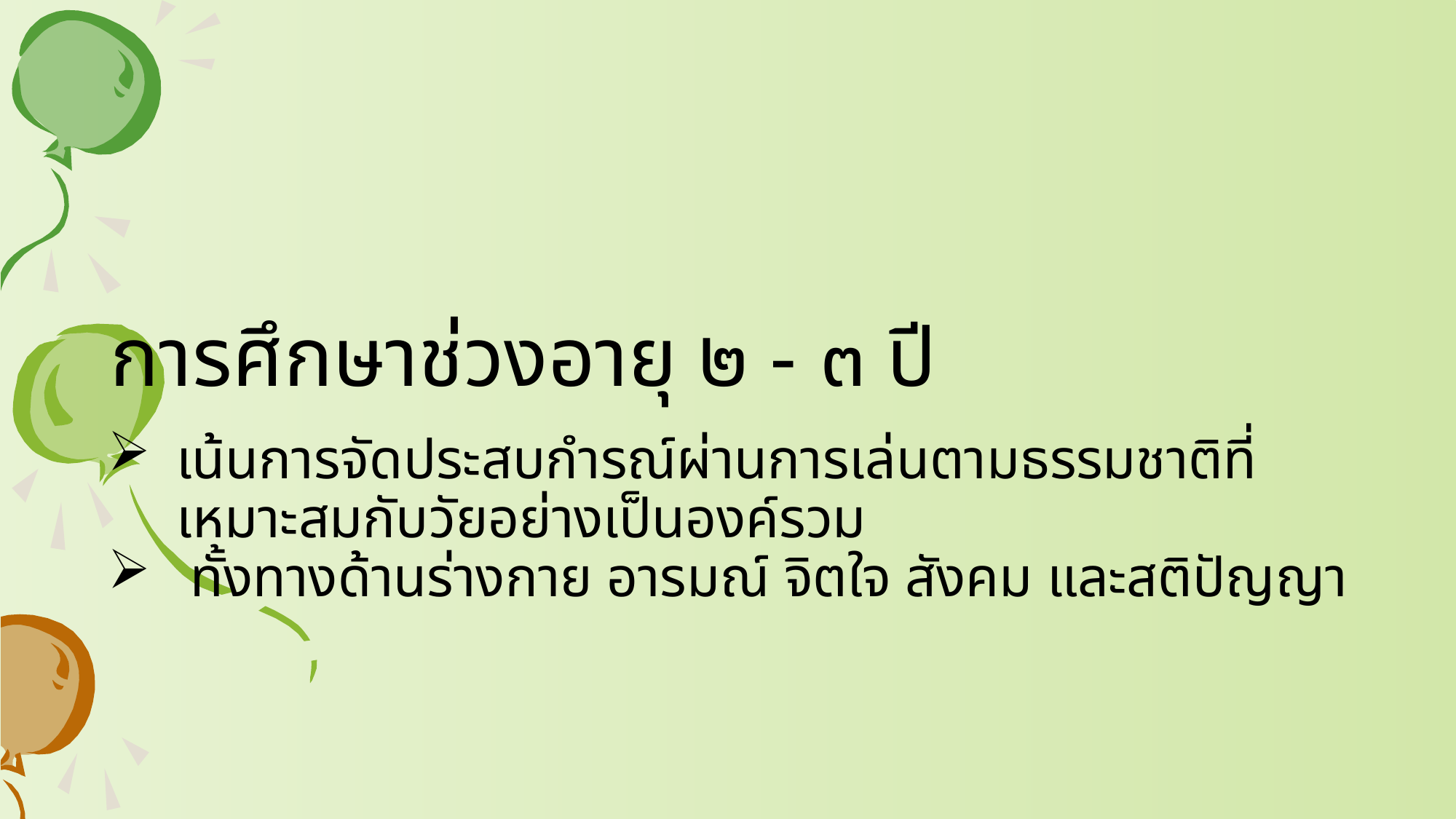

# การศึกษาช่วงอายุ ๒ - ๓ ปี
เน้นการจัดประสบกำรณ์ผ่านการเล่นตามธรรมชาติที่เหมาะสมกับวัยอย่างเป็นองค์รวม
 ทั้งทางด้านร่างกาย อารมณ์ จิตใจ สังคม และสติปัญญา